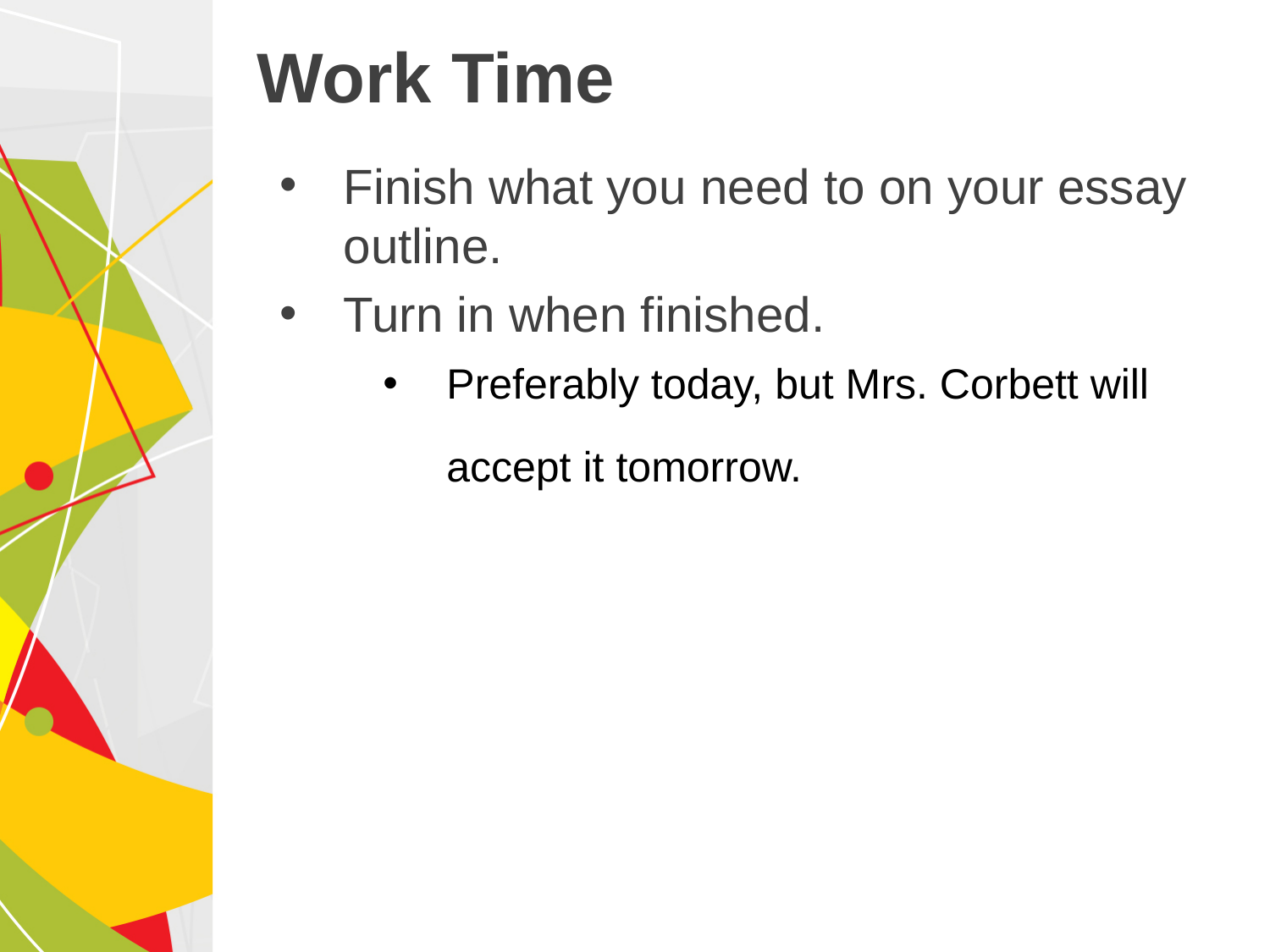

# Work Time
Finish what you need to on your essay outline.
Turn in when finished.
Preferably today, but Mrs. Corbett will accept it tomorrow.